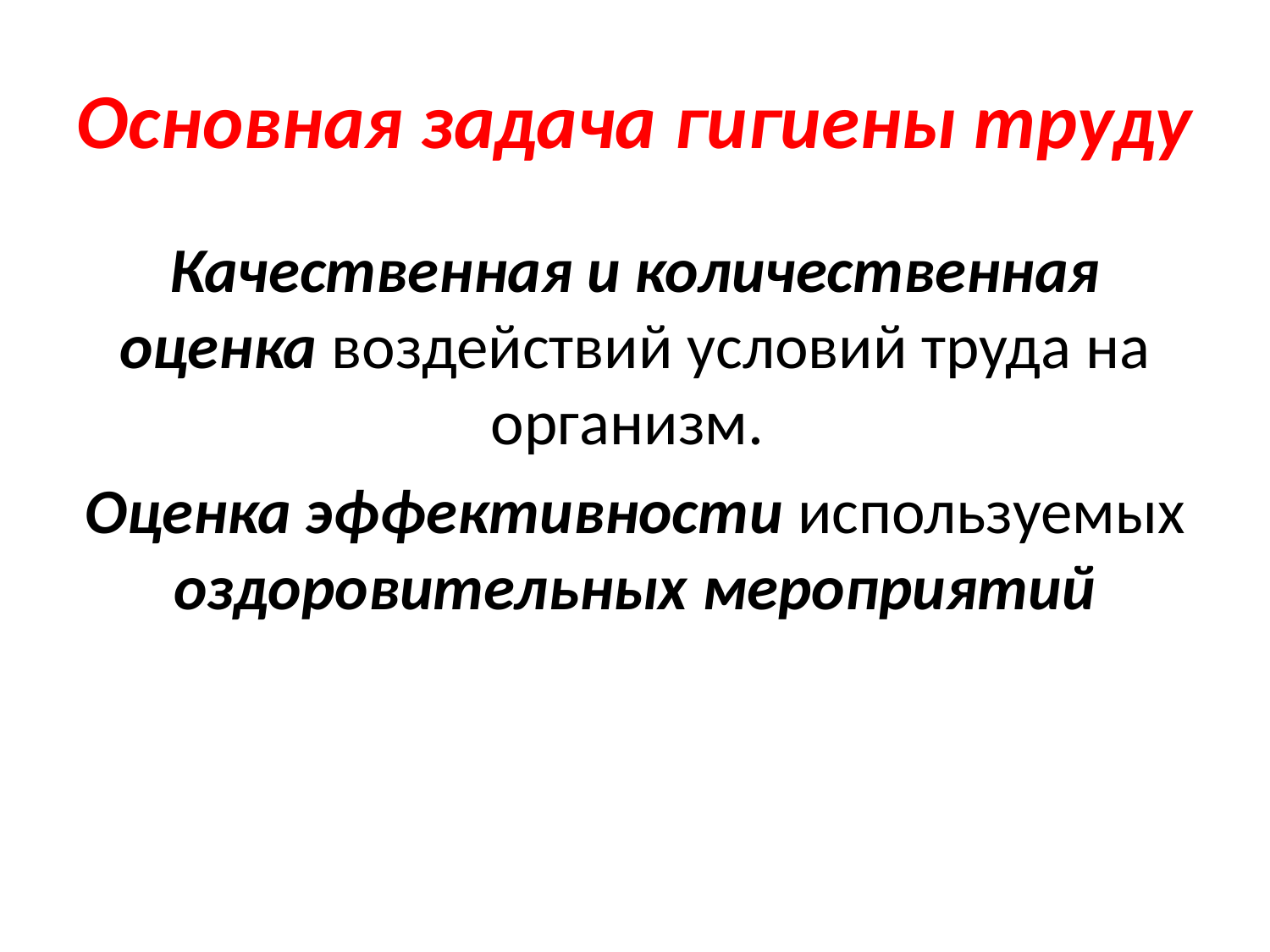

# Основная задача гигиены труду
Качественная и количественная оценка воздействий условий труда на организм.
Оценка эффективности используемых оздоровительных мероприятий